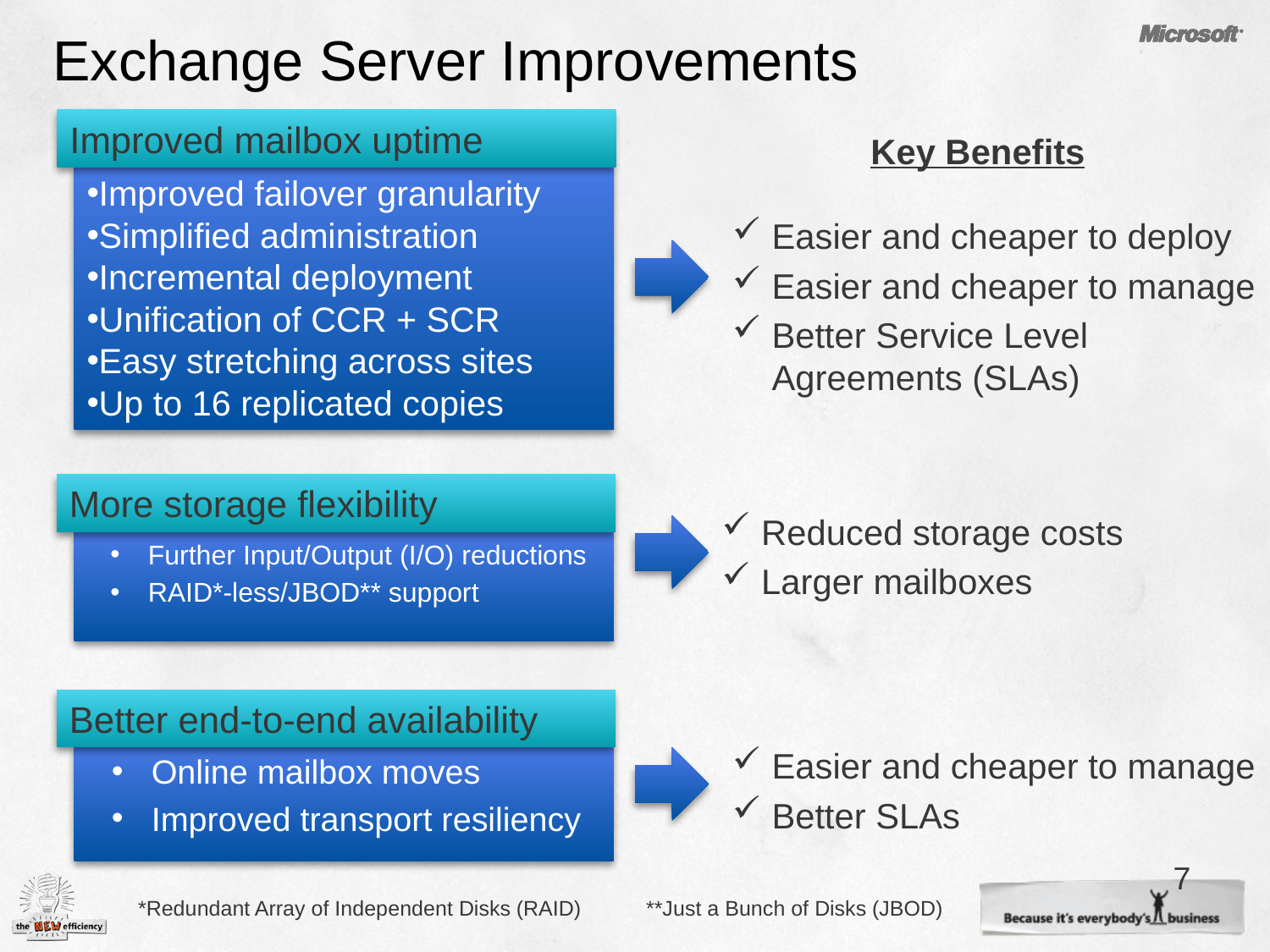

# Exchange Server Improvements
Improved mailbox uptime
Key Benefits
Improved failover granularity
Simplified administration
Incremental deployment
Unification of CCR + SCR
Easy stretching across sites
Up to 16 replicated copies
Easier and cheaper to deploy
Easier and cheaper to manage
Better Service Level Agreements (SLAs)

More storage flexibility
Reduced storage costs
Larger mailboxes

Further Input/Output (I/O) reductions
RAID*-less/JBOD** support

Better end-to-end availability
Easier and cheaper to manage
Better SLAs
Online mailbox moves
Improved transport resiliency

7
*Redundant Array of Independent Disks (RAID)	**Just a Bunch of Disks (JBOD)